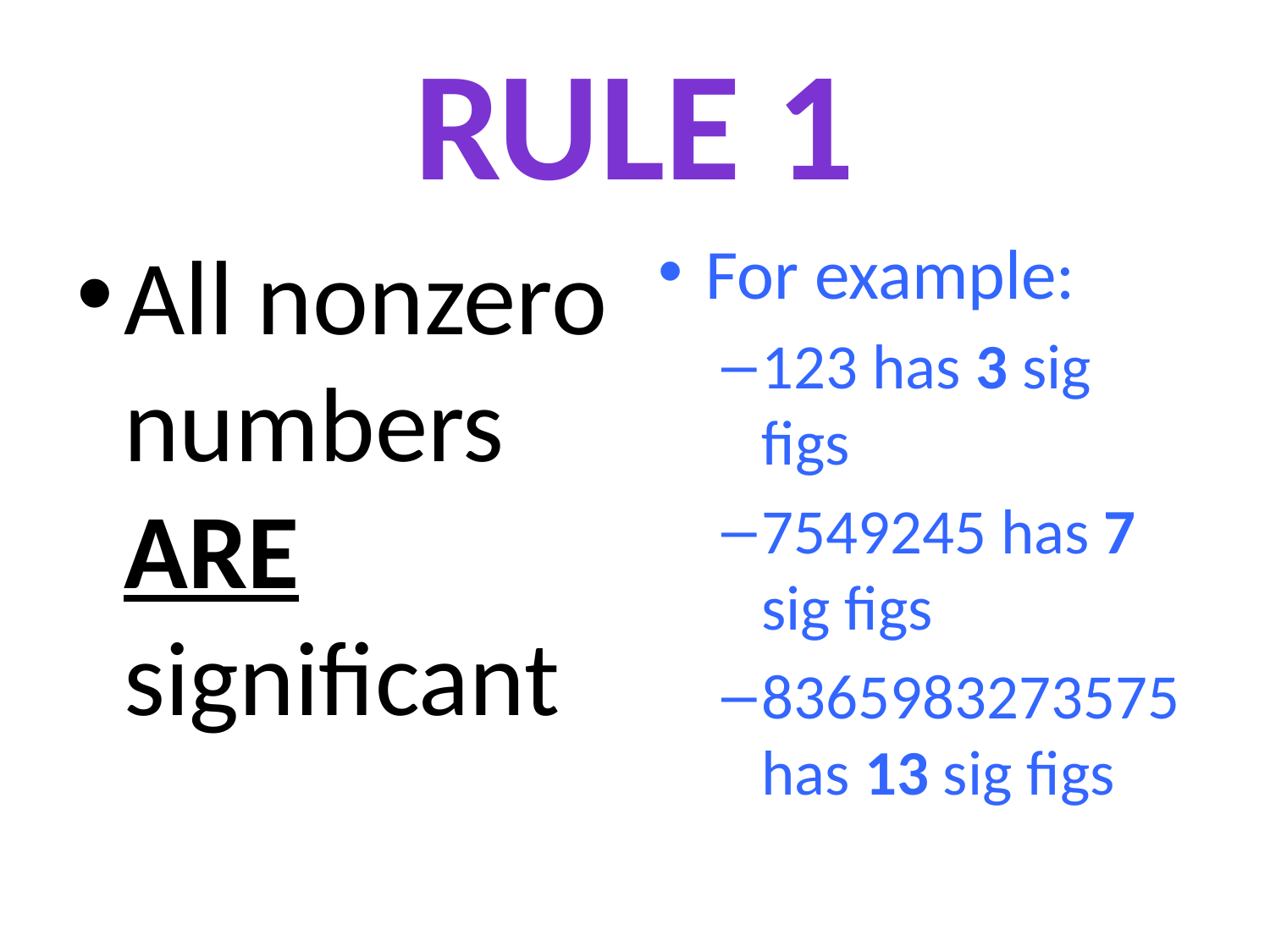

# Rule 1
All nonzero numbers ARE significant
For example:
123 has 3 sig figs
7549245 has 7 sig figs
8365983273575 has 13 sig figs